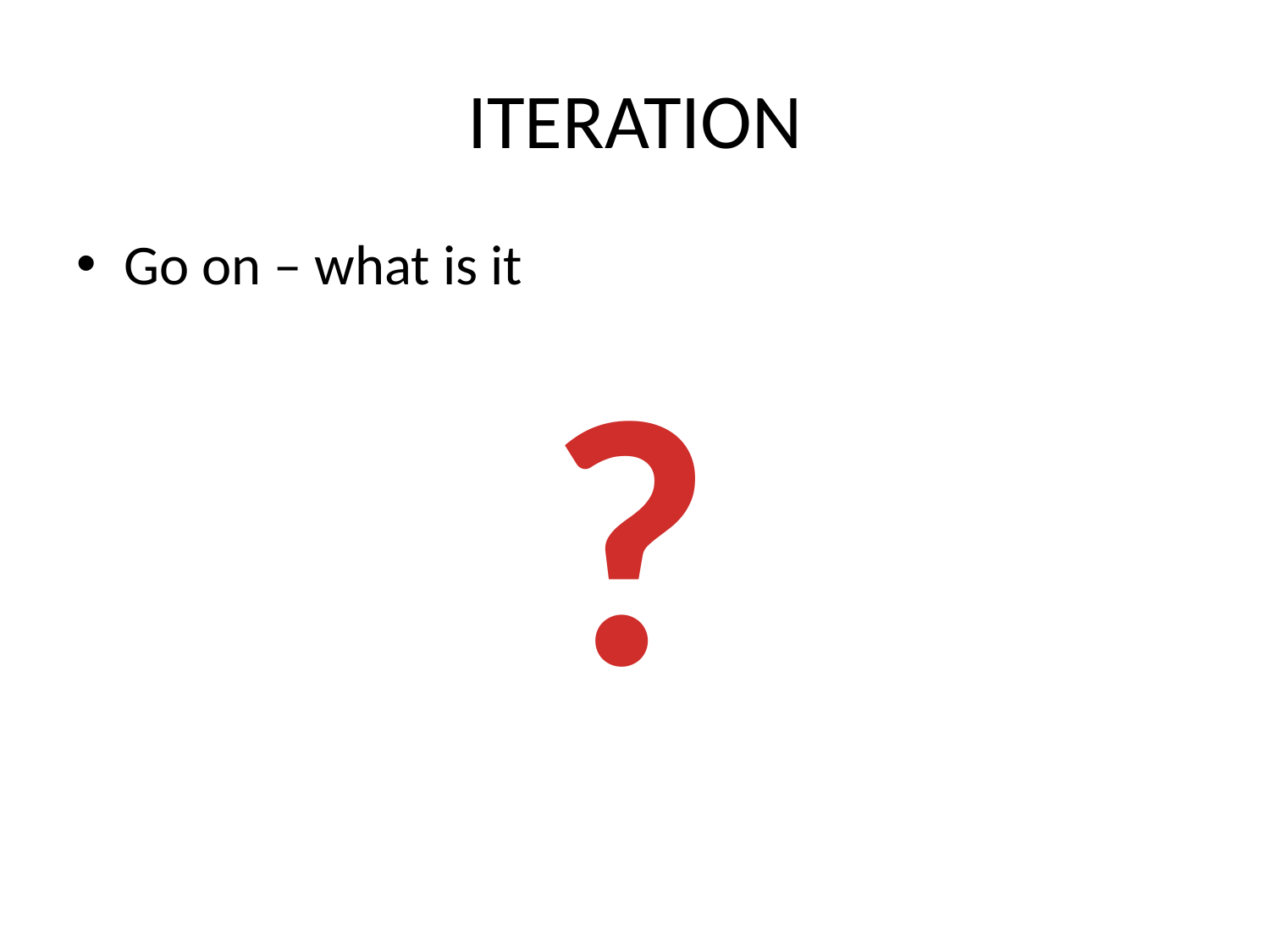

# ITERATION
Go on – what is it
?